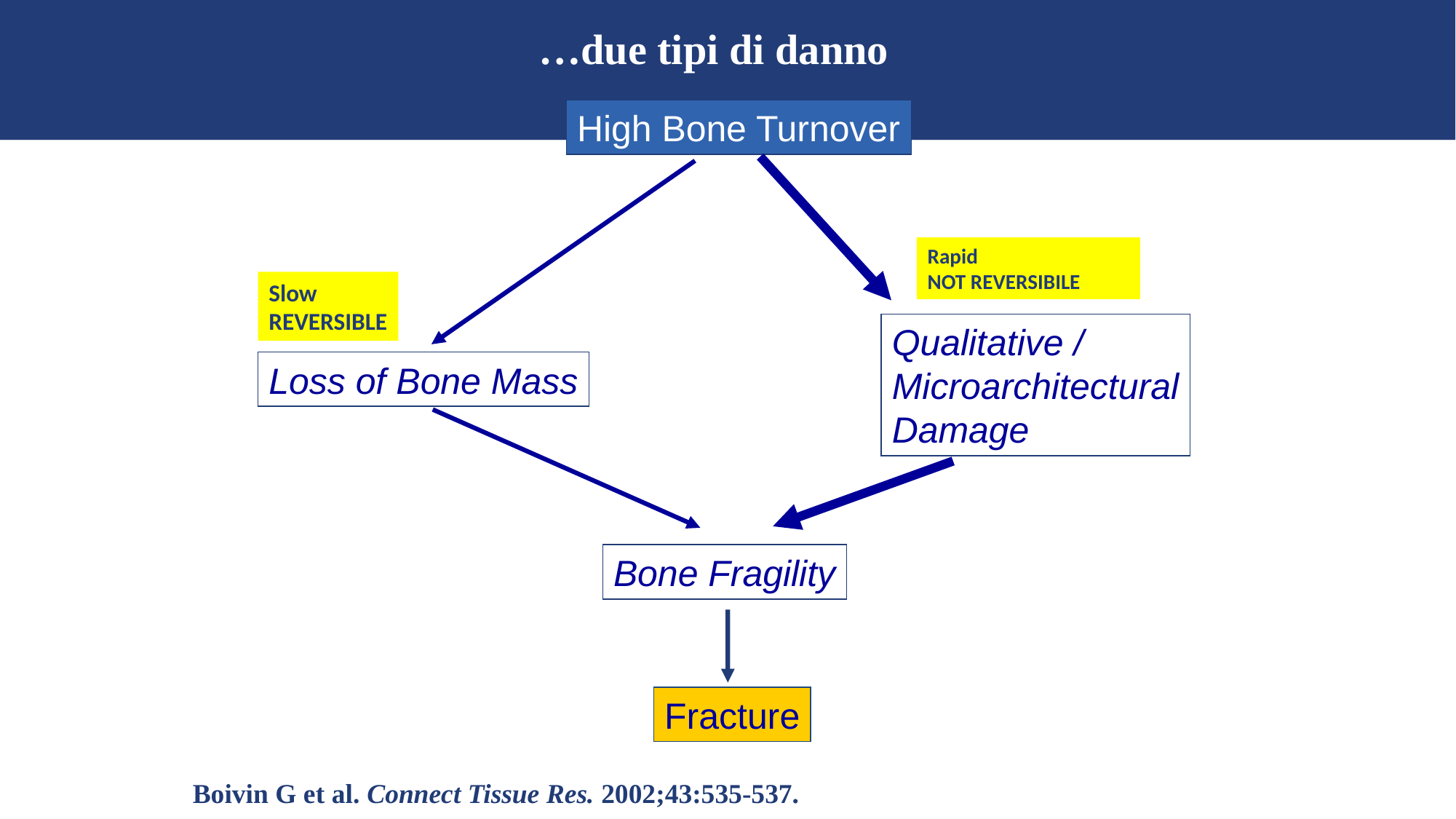

…due tipi di danno
High Bone Turnover

Rapid
NOT REVERSIBILE
Slow
REVERSIBLE
Qualitative /
Microarchitectural
Damage
Loss of Bone Mass

Bone Fragility

Fracture
Boivin G et al. Connect Tissue Res. 2002;43:535-537.